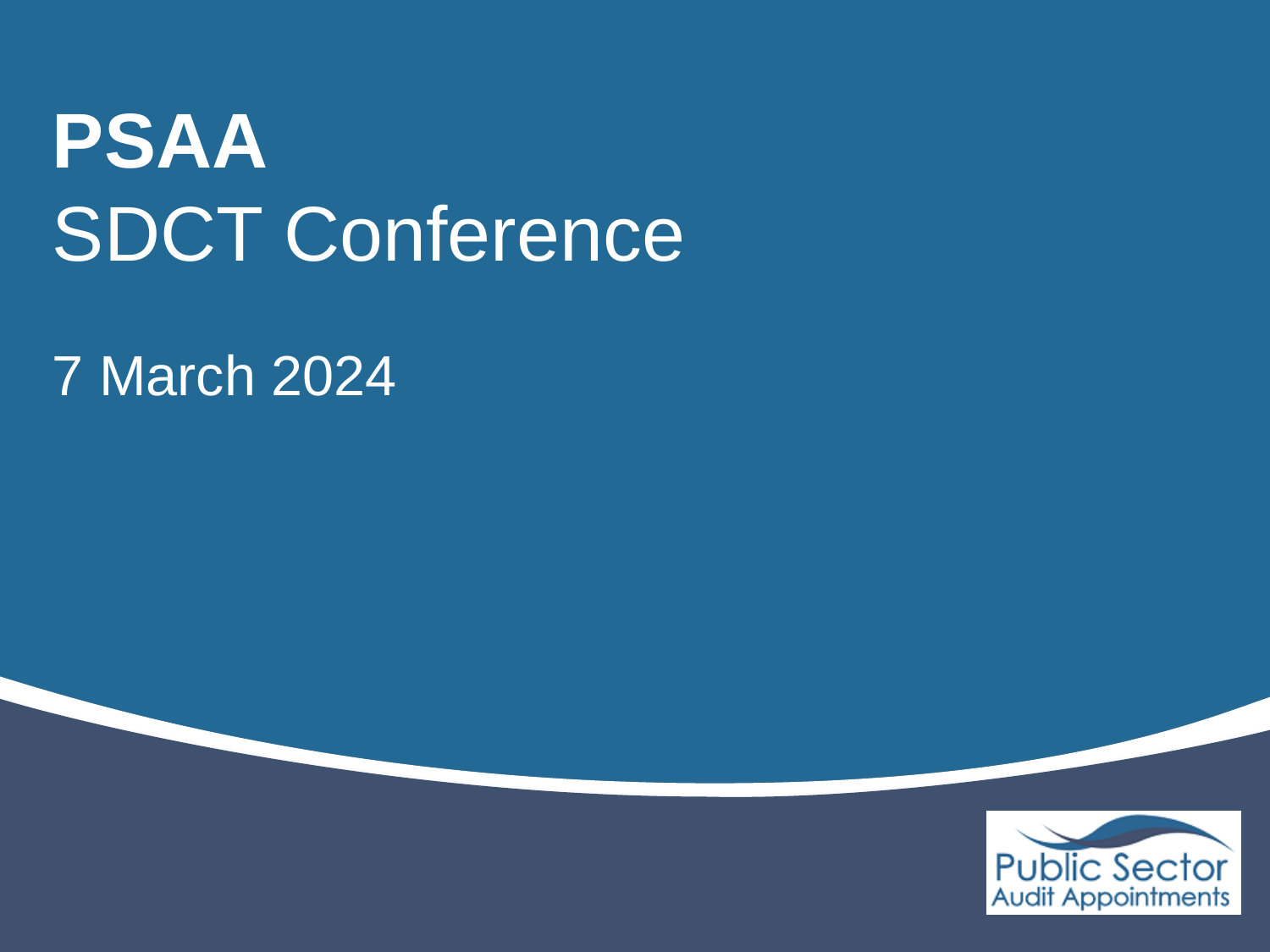

# PSAA SDCT Conference

7 March 2024